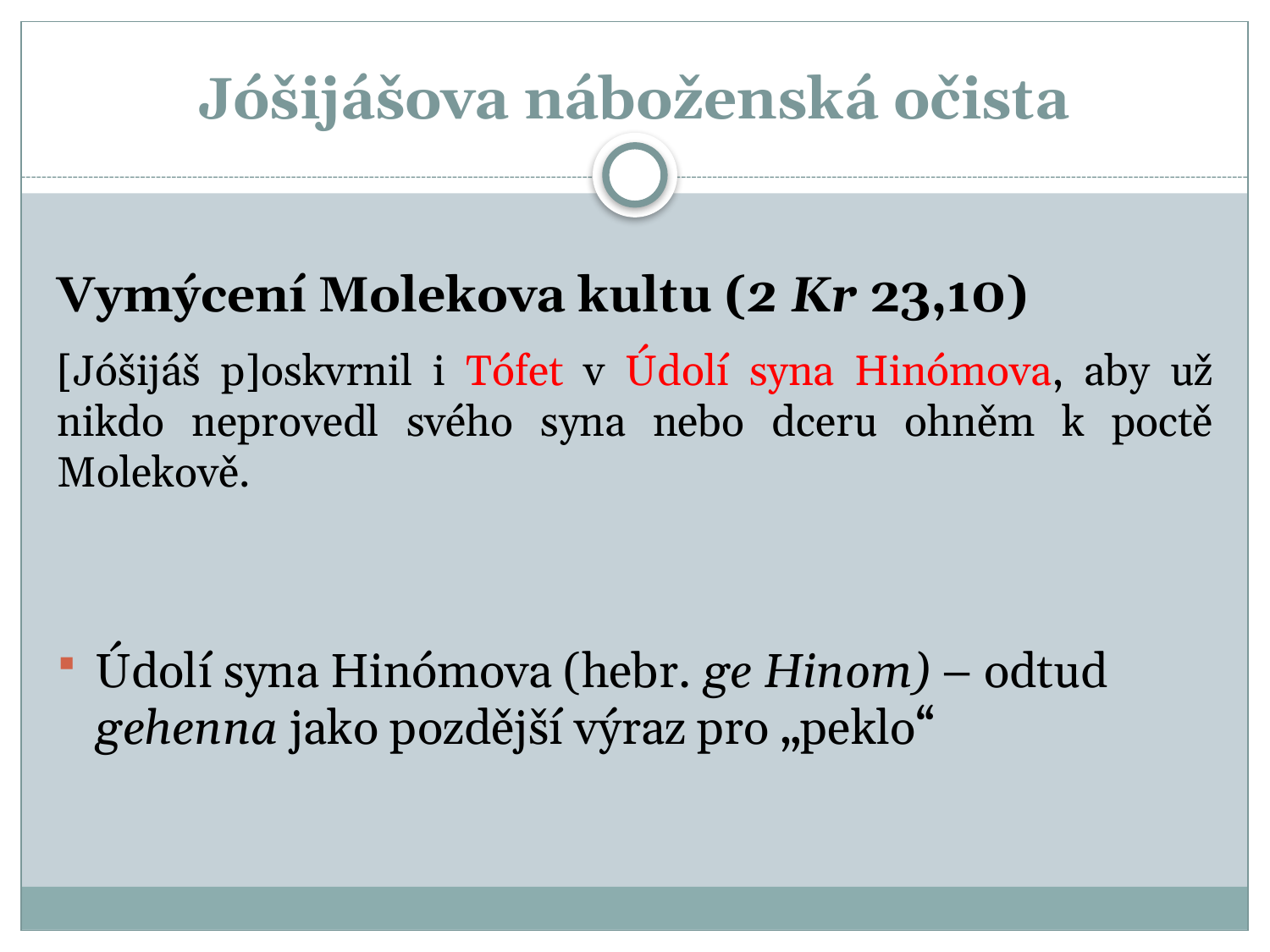

# Jóšijášova náboženská očista
Vymýcení Molekova kultu (2 Kr 23,10)
[Jóšijáš p]oskvrnil i Tófet v Údolí syna Hinómova, aby už nikdo neprovedl svého syna nebo dceru ohněm k poctě Molekově.

Údolí syna Hinómova (hebr. ge Hinom) – odtud gehenna jako pozdější výraz pro „peklo“